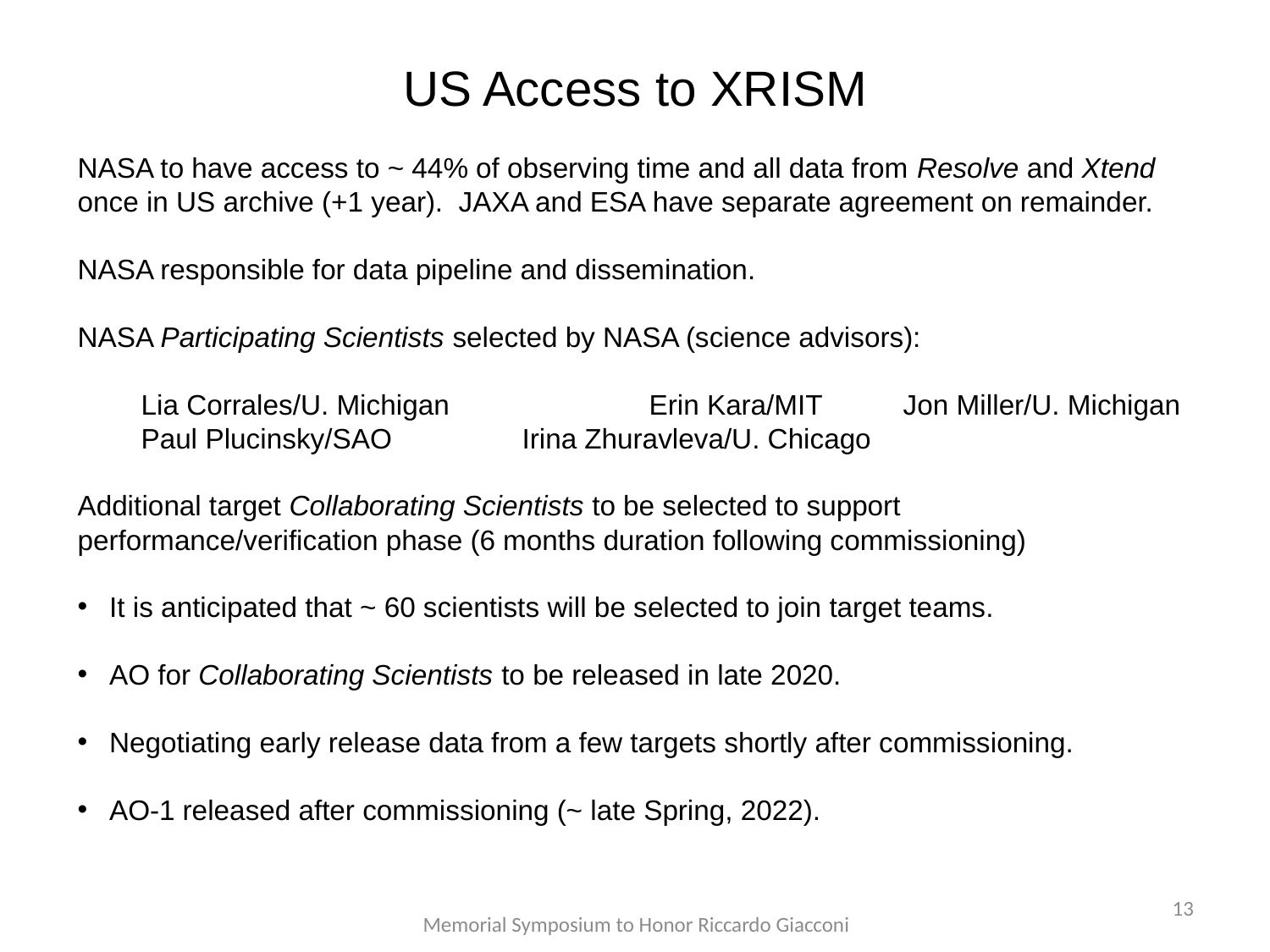

# US Access to XRISM
NASA to have access to ~ 44% of observing time and all data from Resolve and Xtend once in US archive (+1 year).  JAXA and ESA have separate agreement on remainder.

NASA responsible for data pipeline and dissemination.

NASA Participating Scientists selected by NASA (science advisors):

Lia Corrales/U. Michigan		Erin Kara/MIT	Jon Miller/U. Michigan
Paul Plucinsky/SAO		Irina Zhuravleva/U. Chicago

Additional target Collaborating Scientists to be selected to support performance/verification phase (6 months duration following commissioning)

It is anticipated that ~ 60 scientists will be selected to join target teams.

AO for Collaborating Scientists to be released in late 2020.

Negotiating early release data from a few targets shortly after commissioning.

AO-1 released after commissioning (~ late Spring, 2022).
13
Memorial Symposium to Honor Riccardo Giacconi